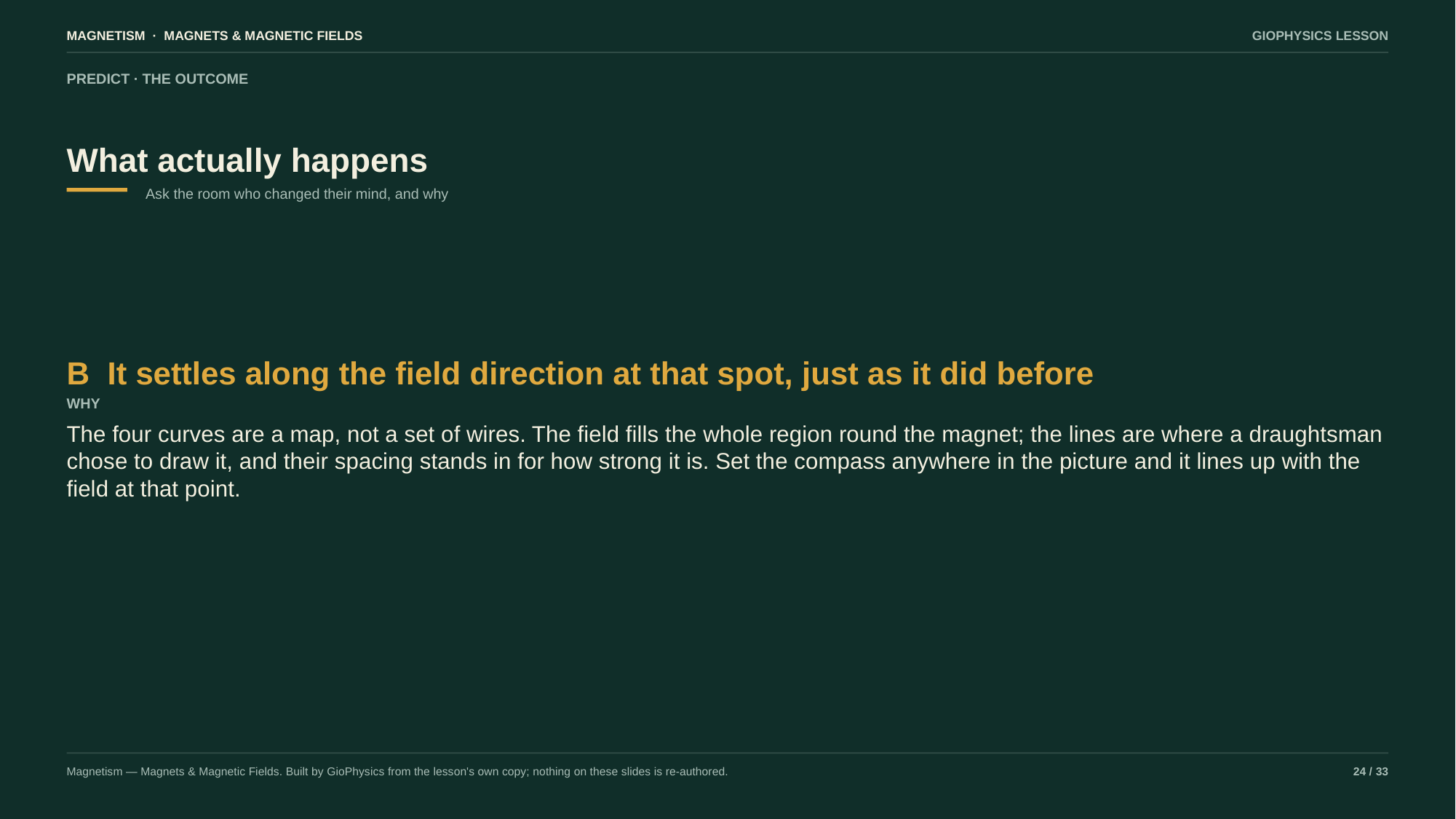

MAGNETISM  ·  MAGNETS & MAGNETIC FIELDS
GIOPHYSICS LESSON

PREDICT · THE OUTCOME
What actually happens
Ask the room who changed their mind, and why

B  It settles along the field direction at that spot, just as it did before
WHY
The four curves are a map, not a set of wires. The field fills the whole region round the magnet; the lines are where a draughtsman chose to draw it, and their spacing stands in for how strong it is. Set the compass anywhere in the picture and it lines up with the field at that point.

Magnetism — Magnets & Magnetic Fields. Built by GioPhysics from the lesson's own copy; nothing on these slides is re-authored.
24 / 33